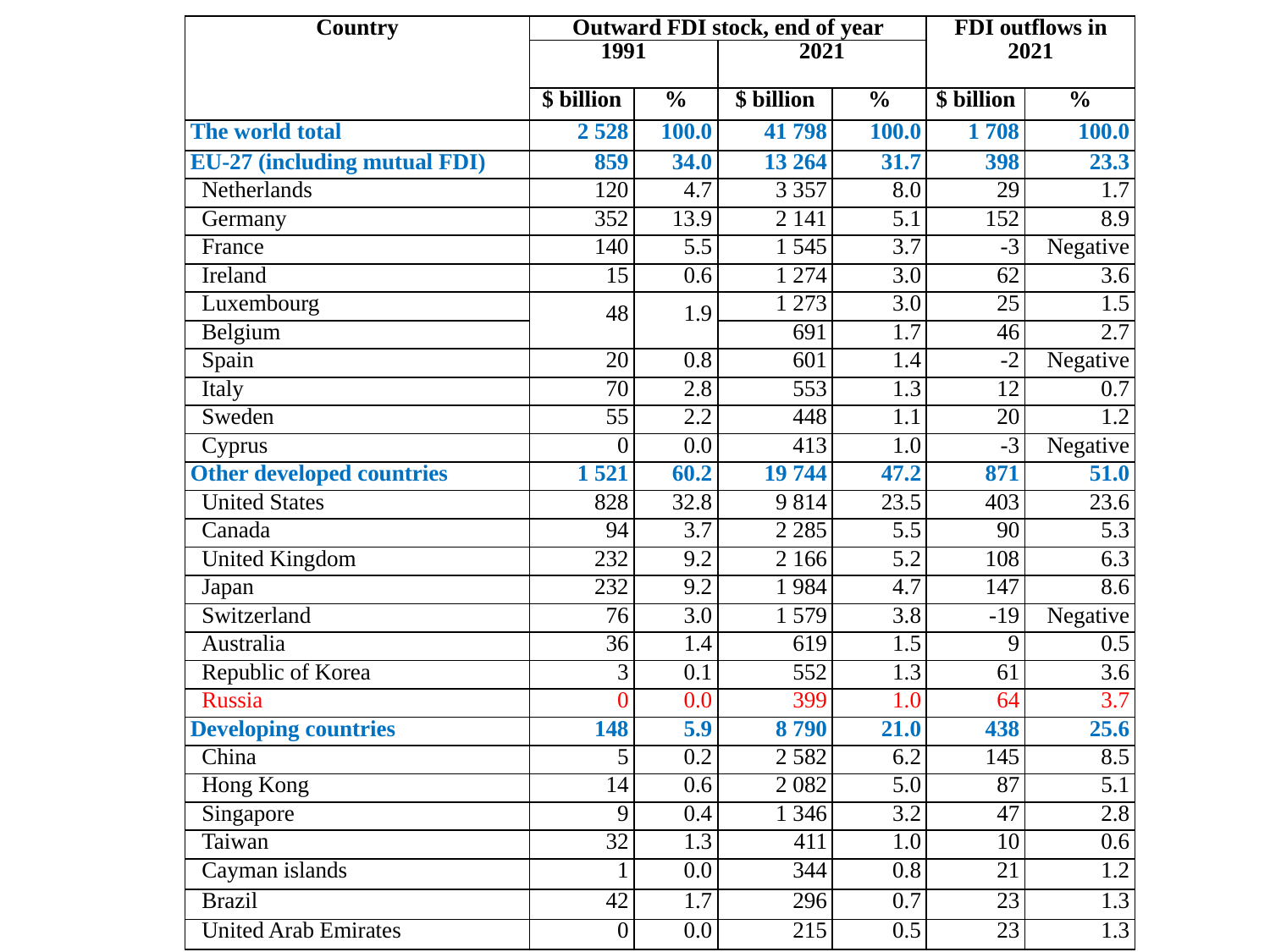

| Country | Outward FDI stock, end of year |  |  |  | FDI outflows in 2021 |  |
| --- | --- | --- | --- | --- | --- | --- |
|  | 1991 |  | 2021 |  |  |  |
|  | $ billion | % | $ billion | % | $ billion | % |
| The world total | 2 528 | 100.0 | 41 798 | 100.0 | 1 708 | 100.0 |
| EU-27 (including mutual FDI) | 859 | 34.0 | 13 264 | 31.7 | 398 | 23.3 |
| Netherlands | 120 | 4.7 | 3 357 | 8.0 | 29 | 1.7 |
| Germany | 352 | 13.9 | 2 141 | 5.1 | 152 | 8.9 |
| France | 140 | 5.5 | 1 545 | 3.7 | -3 | Negative |
| Ireland | 15 | 0.6 | 1 274 | 3.0 | 62 | 3.6 |
| Luxembourg | 48 | 1.9 | 1 273 | 3.0 | 25 | 1.5 |
| Belgium |  |  | 691 | 1.7 | 46 | 2.7 |
| Spain | 20 | 0.8 | 601 | 1.4 | -2 | Negative |
| Italy | 70 | 2.8 | 553 | 1.3 | 12 | 0.7 |
| Sweden | 55 | 2.2 | 448 | 1.1 | 20 | 1.2 |
| Cyprus | 0 | 0.0 | 413 | 1.0 | -3 | Negative |
| Other developed countries | 1 521 | 60.2 | 19 744 | 47.2 | 871 | 51.0 |
| United States | 828 | 32.8 | 9 814 | 23.5 | 403 | 23.6 |
| Canada | 94 | 3.7 | 2 285 | 5.5 | 90 | 5.3 |
| United Kingdom | 232 | 9.2 | 2 166 | 5.2 | 108 | 6.3 |
| Japan | 232 | 9.2 | 1 984 | 4.7 | 147 | 8.6 |
| Switzerland | 76 | 3.0 | 1 579 | 3.8 | -19 | Negative |
| Australia | 36 | 1.4 | 619 | 1.5 | 9 | 0.5 |
| Republic of Korea | 3 | 0.1 | 552 | 1.3 | 61 | 3.6 |
| Russia | 0 | 0.0 | 399 | 1.0 | 64 | 3.7 |
| Developing countries | 148 | 5.9 | 8 790 | 21.0 | 438 | 25.6 |
| China | 5 | 0.2 | 2 582 | 6.2 | 145 | 8.5 |
| Hong Kong | 14 | 0.6 | 2 082 | 5.0 | 87 | 5.1 |
| Singapore | 9 | 0.4 | 1 346 | 3.2 | 47 | 2.8 |
| Taiwan | 32 | 1.3 | 411 | 1.0 | 10 | 0.6 |
| Cayman islands | 1 | 0.0 | 344 | 0.8 | 21 | 1.2 |
| Brazil | 42 | 1.7 | 296 | 0.7 | 23 | 1.3 |
| United Arab Emirates | 0 | 0.0 | 215 | 0.5 | 23 | 1.3 |